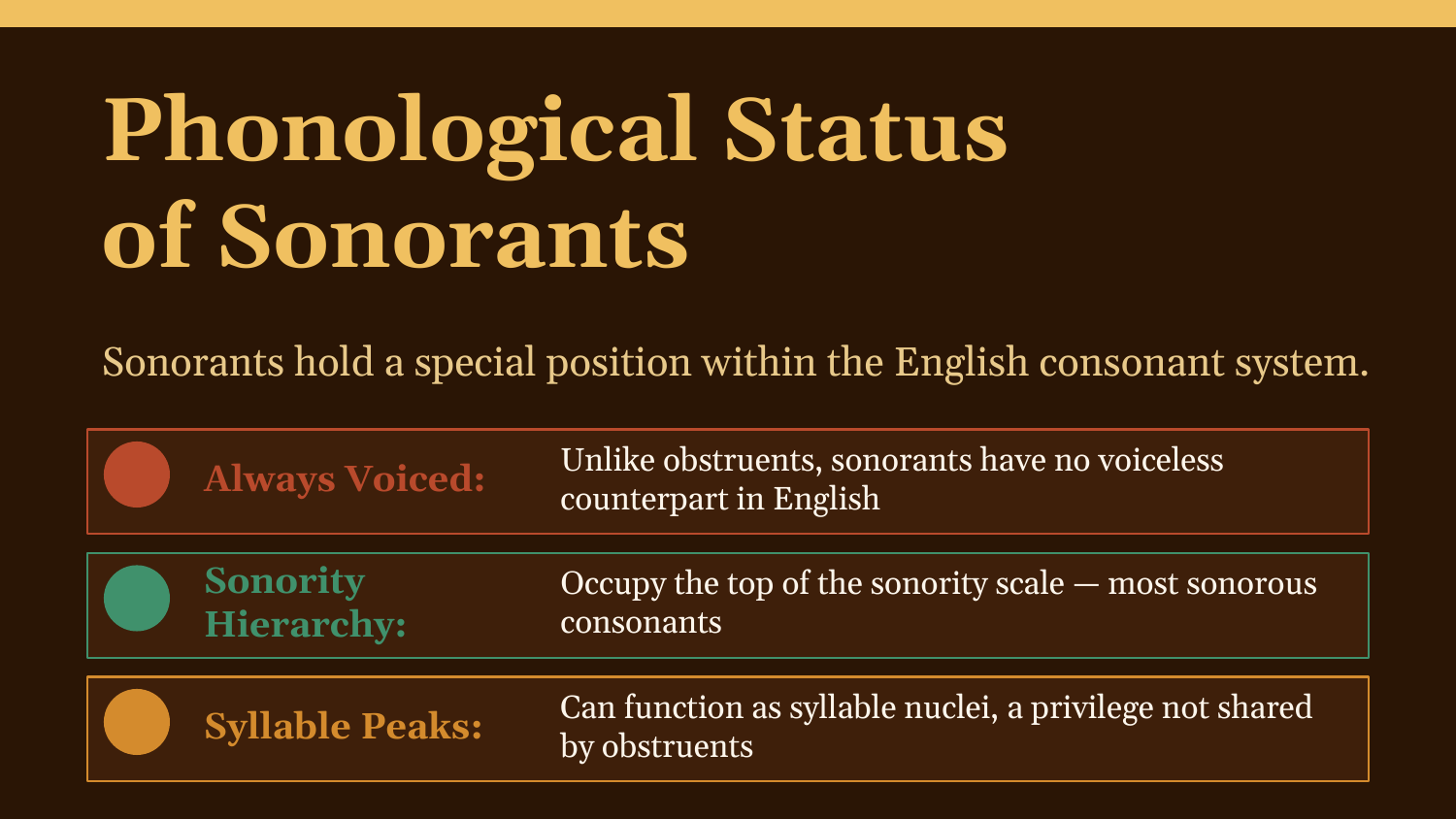

Phonological Status
of Sonorants
Sonorants hold a special position within the English consonant system.

Always Voiced:
Unlike obstruents, sonorants have no voiceless counterpart in English

Sonority Hierarchy:
Occupy the top of the sonority scale — most sonorous consonants

Syllable Peaks:
Can function as syllable nuclei, a privilege not shared by obstruents